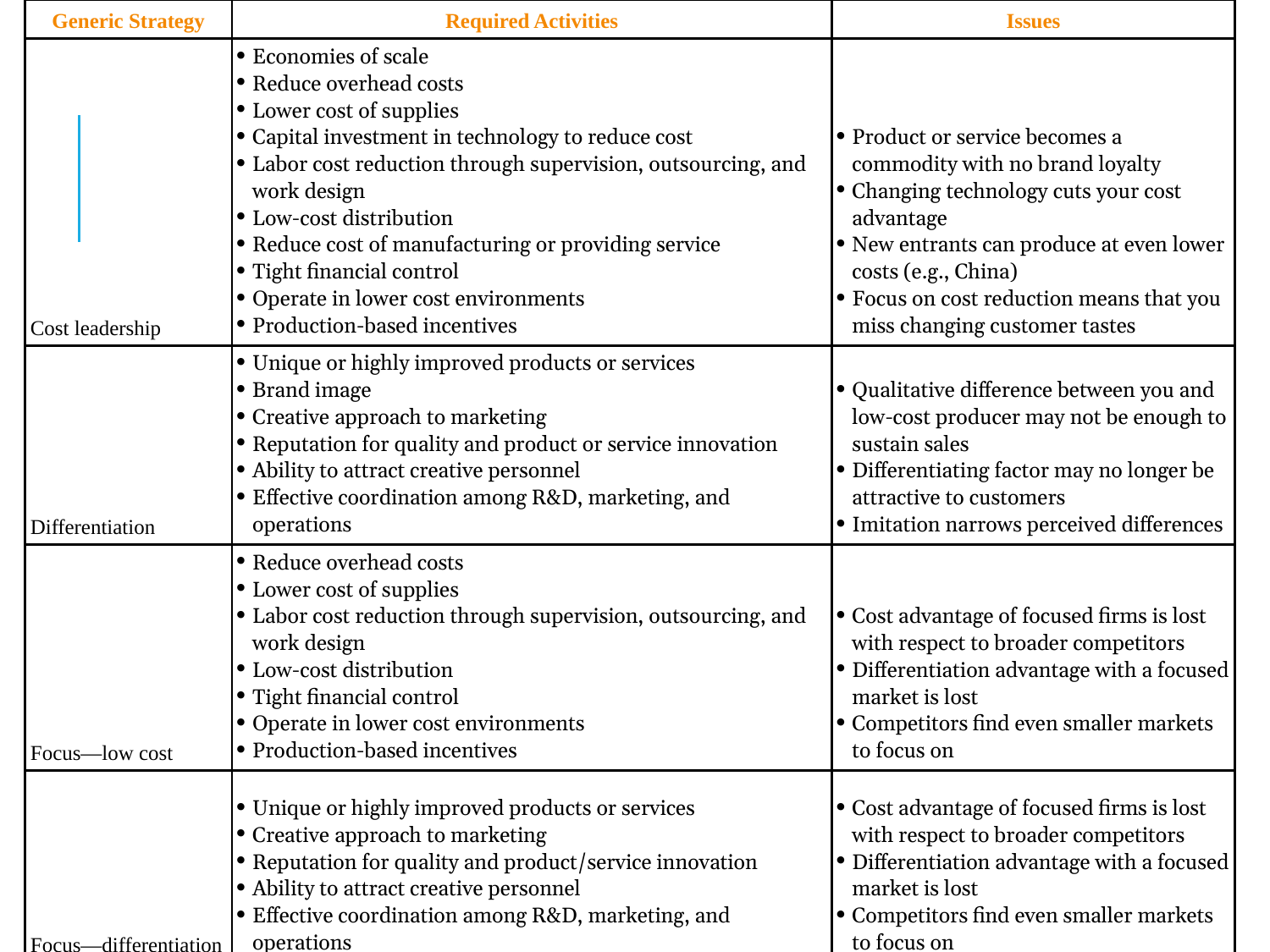

| Generic Strategy | Required Activities | Issues |
| --- | --- | --- |
| Cost leadership | Economies of scale Reduce overhead costs Lower cost of supplies Capital investment in technology to reduce cost Labor cost reduction through supervision, outsourcing, and work design Low-cost distribution Reduce cost of manufacturing or providing service Tight financial control Operate in lower cost environments Production-based incentives | Product or service becomes a commodity with no brand loyalty Changing technology cuts your cost advantage New entrants can produce at even lower costs (e.g., China) Focus on cost reduction means that you miss changing customer tastes |
| Differentiation | Unique or highly improved products or services Brand image Creative approach to marketing Reputation for quality and product or service innovation Ability to attract creative personnel Effective coordination among R&D, marketing, and operations | Qualitative difference between you and low-cost producer may not be enough to sustain sales Differentiating factor may no longer be attractive to customers Imitation narrows perceived differences |
| Focus—low cost | Reduce overhead costs Lower cost of supplies Labor cost reduction through supervision, outsourcing, and work design Low-cost distribution Tight financial control Operate in lower cost environments Production-based incentives | Cost advantage of focused firms is lost with respect to broader competitors Differentiation advantage with a focused market is lost Competitors find even smaller markets to focus on |
| Focus—differentiation | Unique or highly improved products or services Creative approach to marketing Reputation for quality and product/service innovation Ability to attract creative personnel Effective coordination among R&D, marketing, and operations | Cost advantage of focused firms is lost with respect to broader competitors Differentiation advantage with a focused market is lost Competitors find even smaller markets to focus on |
| Generic Strategy | Required Activities | Issues |
| --- | --- | --- |
| Cost leadership | Economies of scale Reduce overhead costs Lower cost of supplies Capital investment in technology to reduce cost Labor cost reduction through supervision, outsourcing, and work design Low-cost distribution Reduce cost of manufacturing or providing service Tight financial control Operate in lower cost environments Production-based incentives | Product or service becomes a commodity with no brand loyalty Changing technology cuts your cost advantage New entrants can produce at even lower costs (e.g., China) Focus on cost reduction means that you miss changing customer tastes |
| Differentiation | Unique or highly improved products or services Brand image Creative approach to marketing Reputation for quality and product or service innovation Ability to attract creative personnel Effective coordination among R&D, marketing, and operations | Qualitative difference between you and low-cost producer may not be enough to sustain sales Differentiating factor may no longer be attractive to customers Imitation narrows perceived differences |
| Focus—low cost | Reduce overhead costs Lower cost of supplies Labor cost reduction through supervision, outsourcing, and work design Low-cost distribution Tight financial control Operate in lower cost environments Production-based incentives | Cost advantage of focused firms is lost with respect to broader competitors Differentiation advantage with a focused market is lost Competitors find even smaller markets to focus on |
| Focus—differentiation | Unique or highly improved products or services Creative approach to marketing Reputation for quality and product/service innovation Ability to attract creative personnel Effective coordination among R&D, marketing, and operations | Cost advantage of focused firms is lost with respect to broader competitors Differentiation advantage with a focused market is lost Competitors find even smaller markets to focus on |